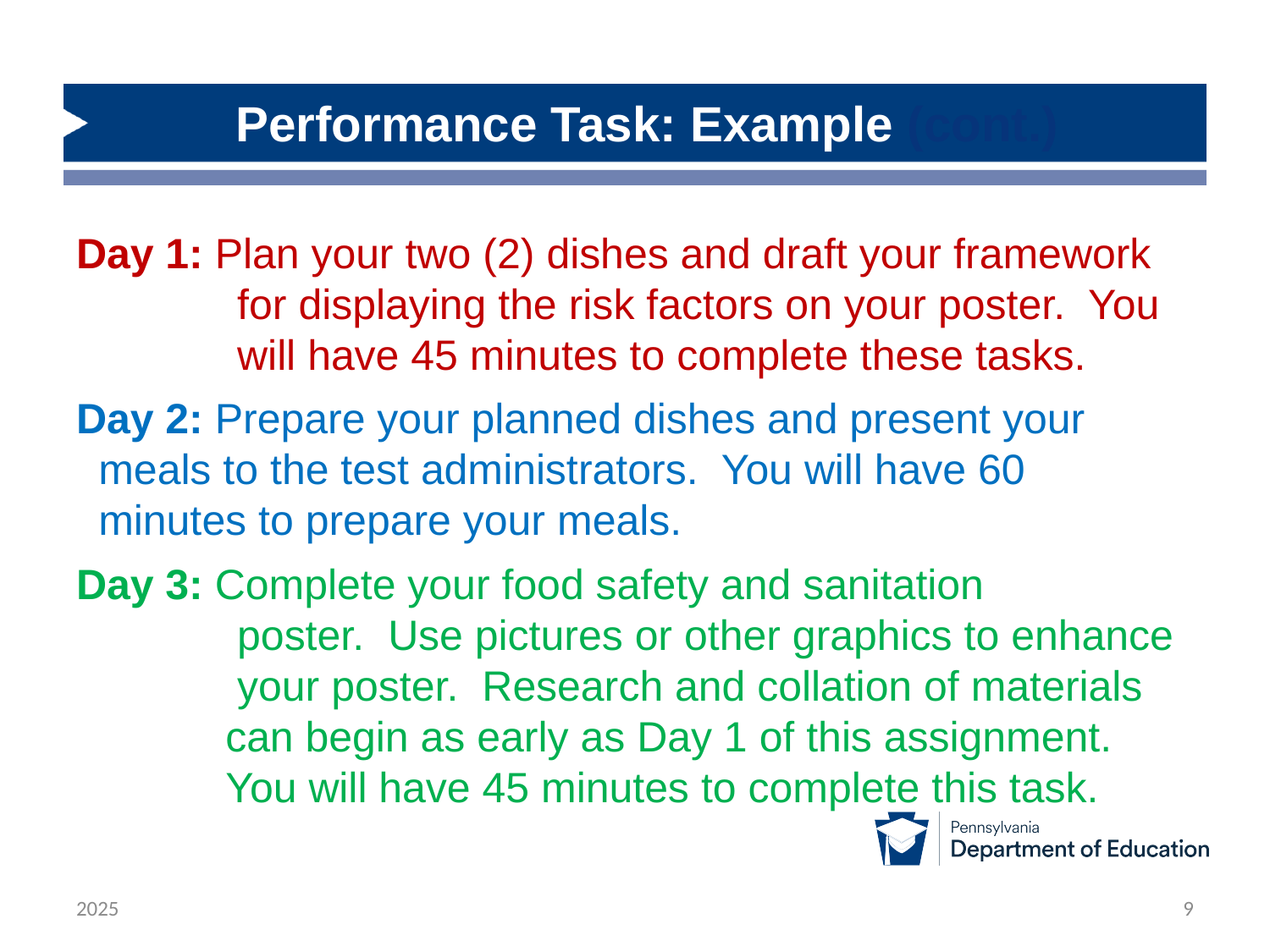

# Performance Task: Example (cont.)

Day 1: Plan your two (2) dishes and draft your framework 	 for displaying the risk factors on your poster.  You 	 will have 45 minutes to complete these tasks.
Day 2: Prepare your planned dishes and present your 	 meals to the test administrators.  You will have 60 	 minutes to prepare your meals.
Day 3: Complete your food safety and sanitation 	 	 poster.  Use pictures or other graphics to enhance 	 your poster.  Research and collation of materials 	can begin as early as Day 1 of this assignment.
		You will have 45 minutes to complete this task.

2025
9